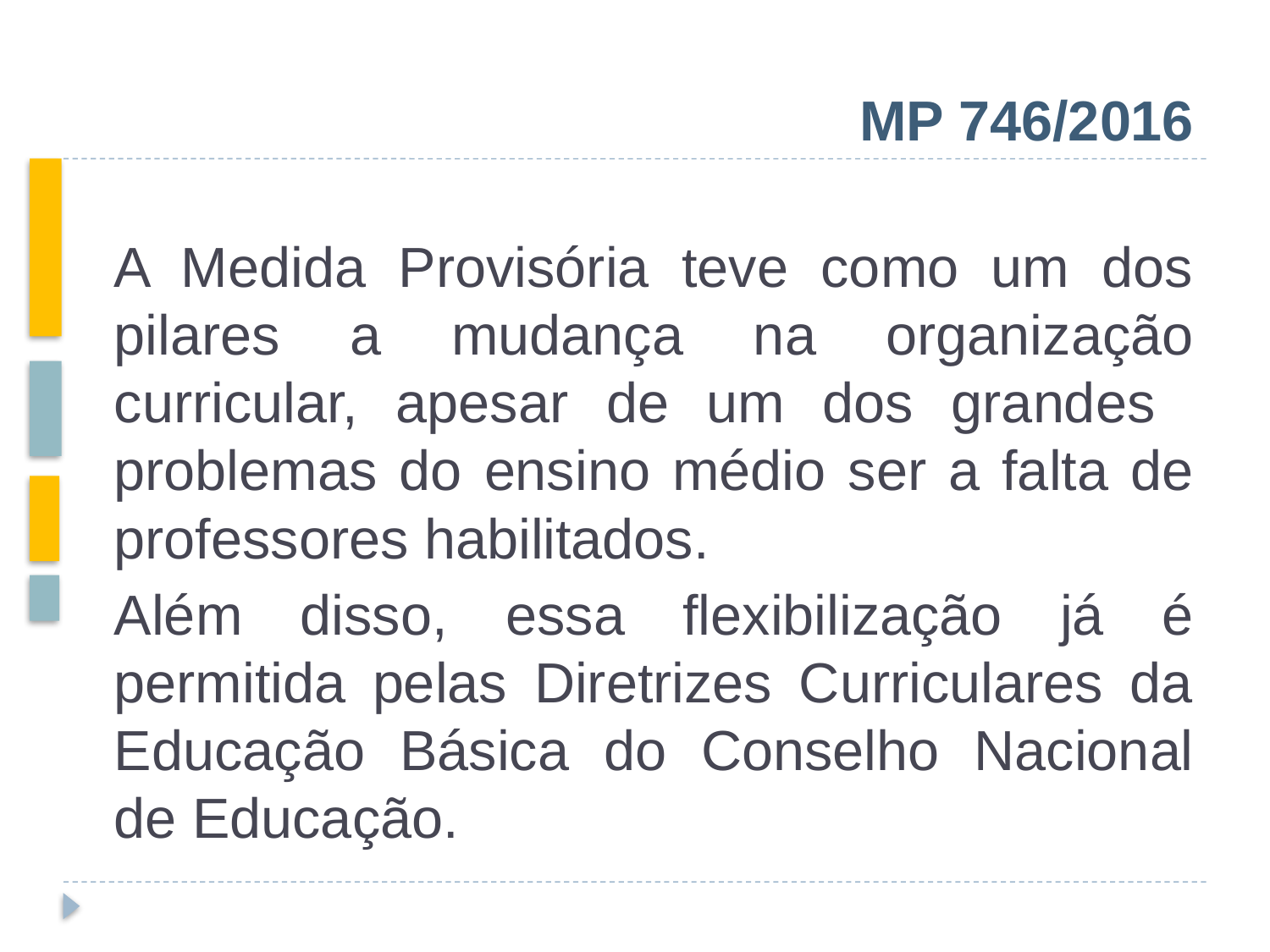

# MP 746/2016

A Medida Provisória teve como um dos pilares a mudança na organização curricular, apesar de um dos grandes  problemas do ensino médio ser a falta de professores habilitados.
Além disso, essa flexibilização já é permitida pelas Diretrizes Curriculares da Educação Básica do Conselho Nacional de Educação.